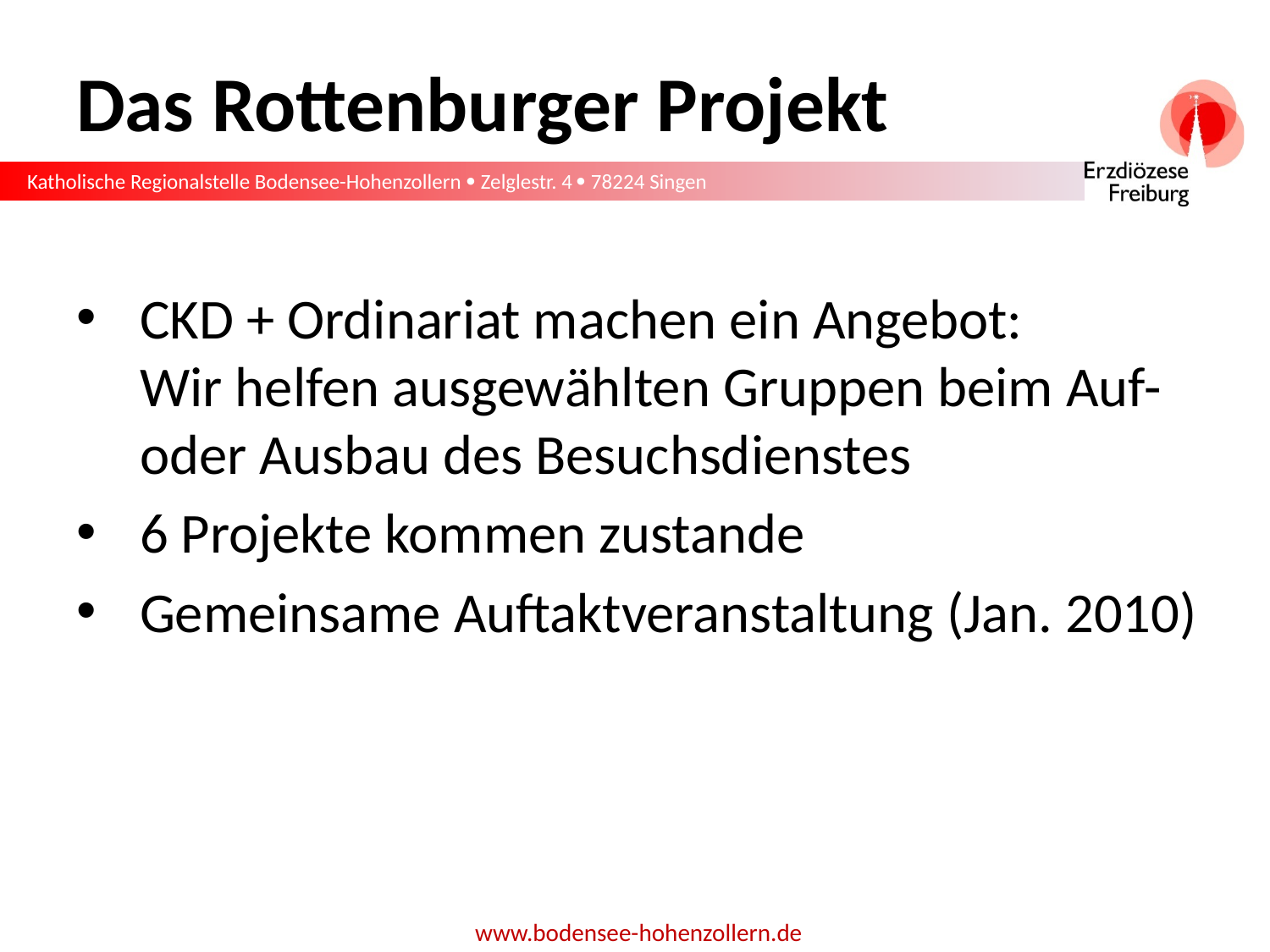

# Das Rottenburger Projekt
CKD + Ordinariat machen ein Angebot:
Wir helfen ausgewählten Gruppen beim Auf- oder Ausbau des Besuchsdienstes
6 Projekte kommen zustande
Gemeinsame Auftaktveranstaltung (Jan. 2010)